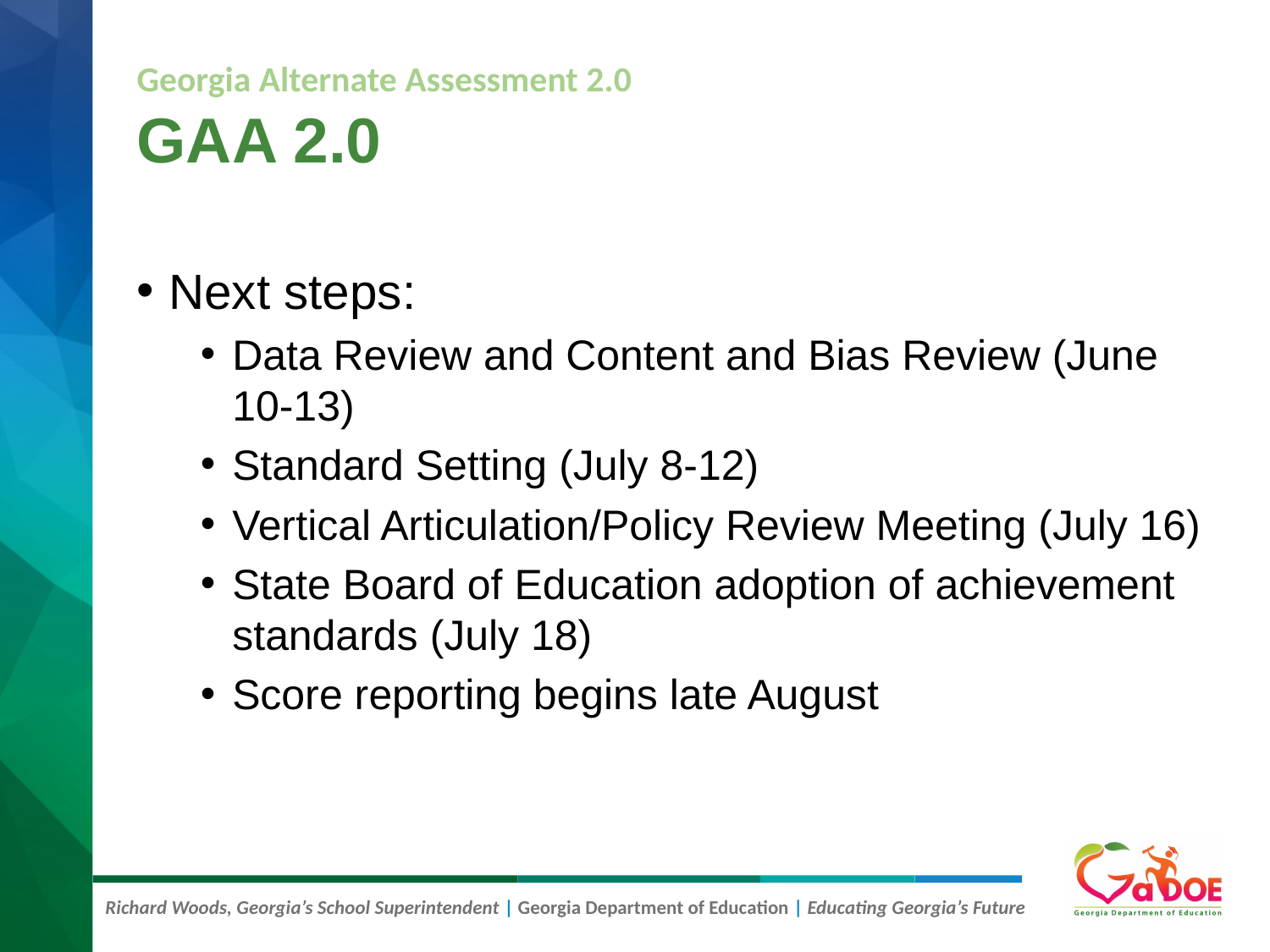

# GAA 2.0
Georgia Alternate Assessment 2.0
Next steps:
Data Review and Content and Bias Review (June 10-13)
Standard Setting (July 8-12)
Vertical Articulation/Policy Review Meeting (July 16)
State Board of Education adoption of achievement standards (July 18)
Score reporting begins late August